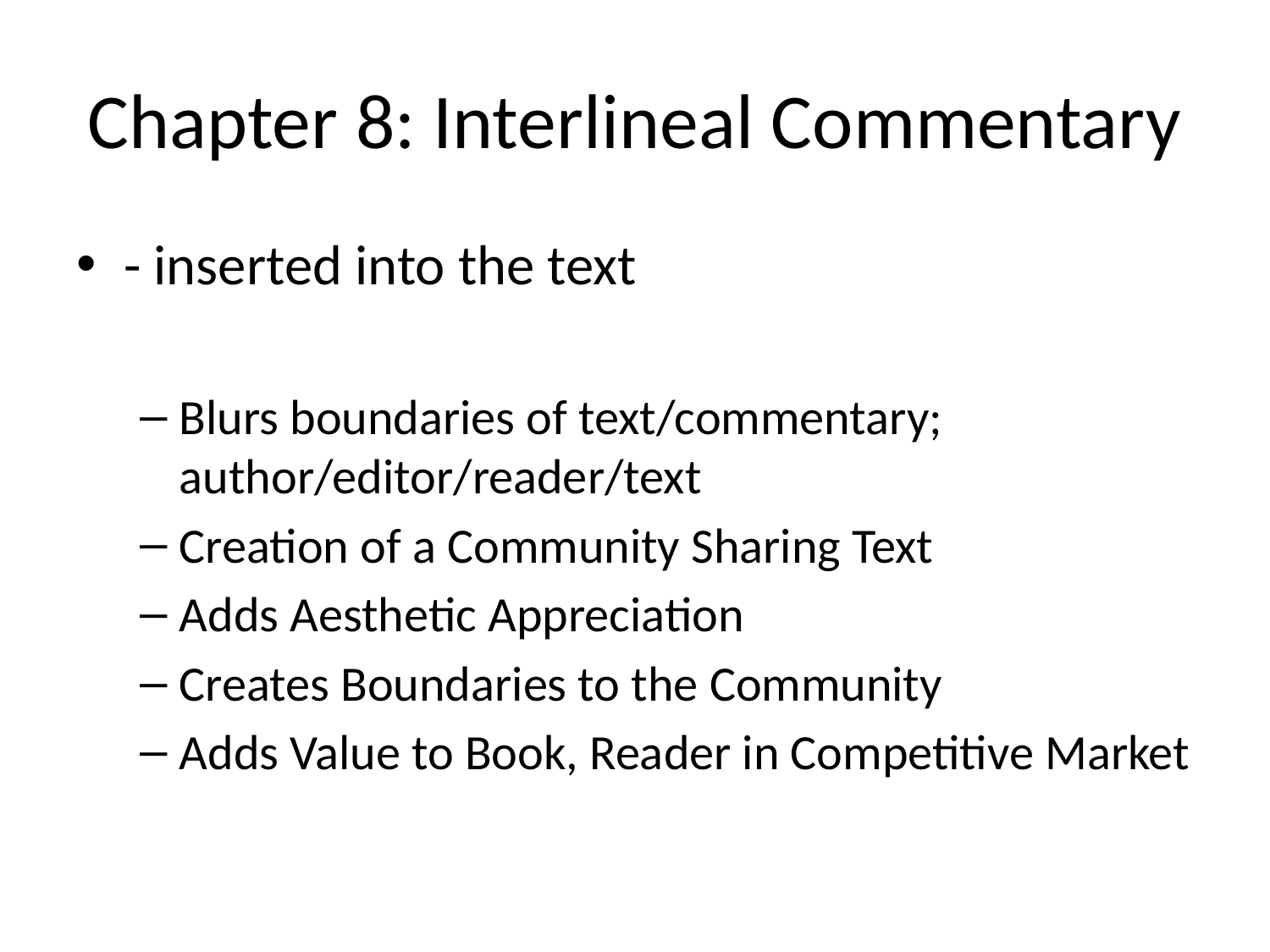

# Chapter 8: Interlineal Commentary
- inserted into the text

Blurs boundaries of text/commentary; author/editor/reader/text
Creation of a Community Sharing Text
Adds Aesthetic Appreciation
Creates Boundaries to the Community
Adds Value to Book, Reader in Competitive Market